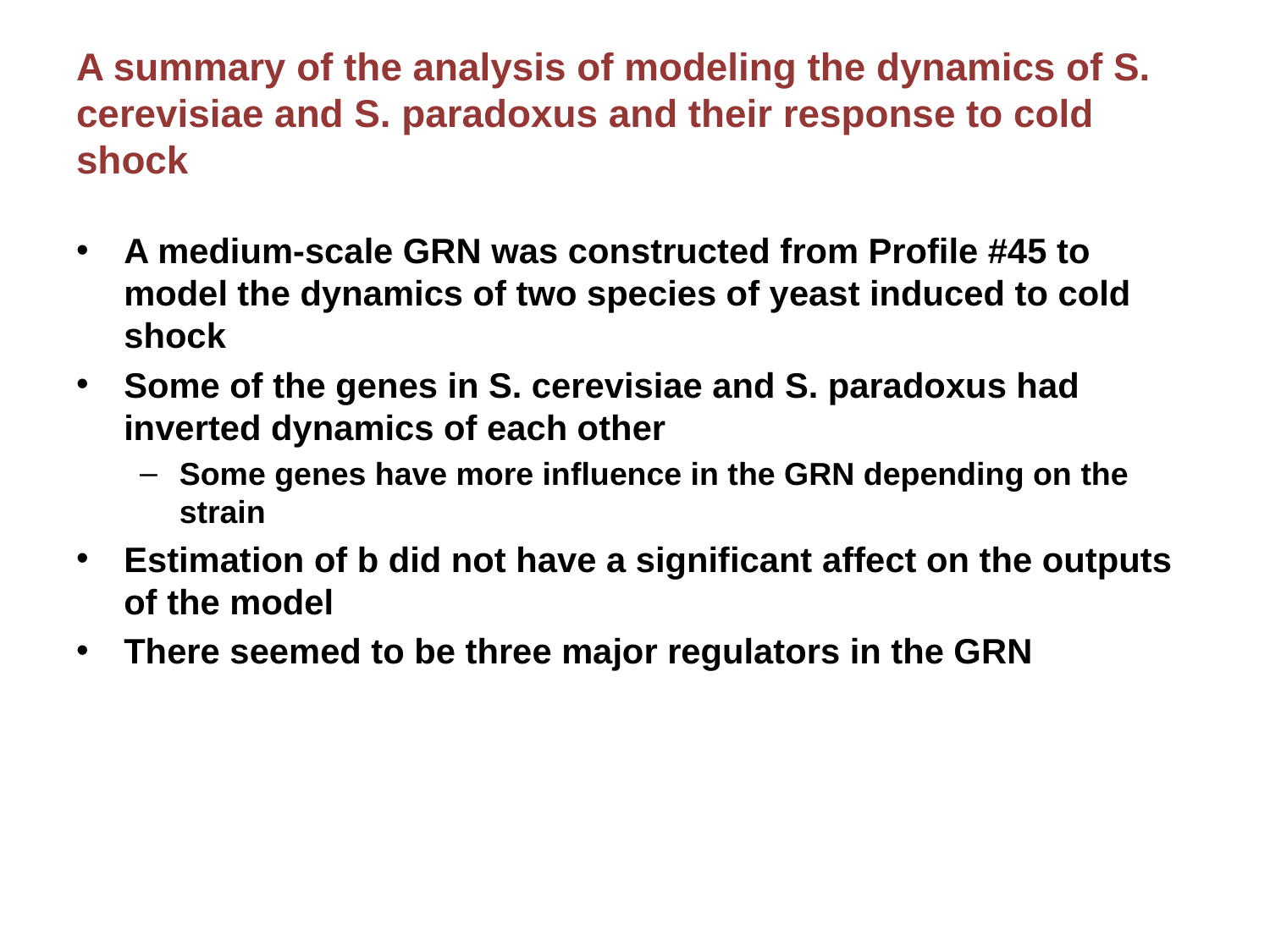

# A summary of the analysis of modeling the dynamics of S. cerevisiae and S. paradoxus and their response to cold shock
A medium-scale GRN was constructed from Profile #45 to model the dynamics of two species of yeast induced to cold shock
Some of the genes in S. cerevisiae and S. paradoxus had inverted dynamics of each other
Some genes have more influence in the GRN depending on the strain
Estimation of b did not have a significant affect on the outputs of the model
There seemed to be three major regulators in the GRN